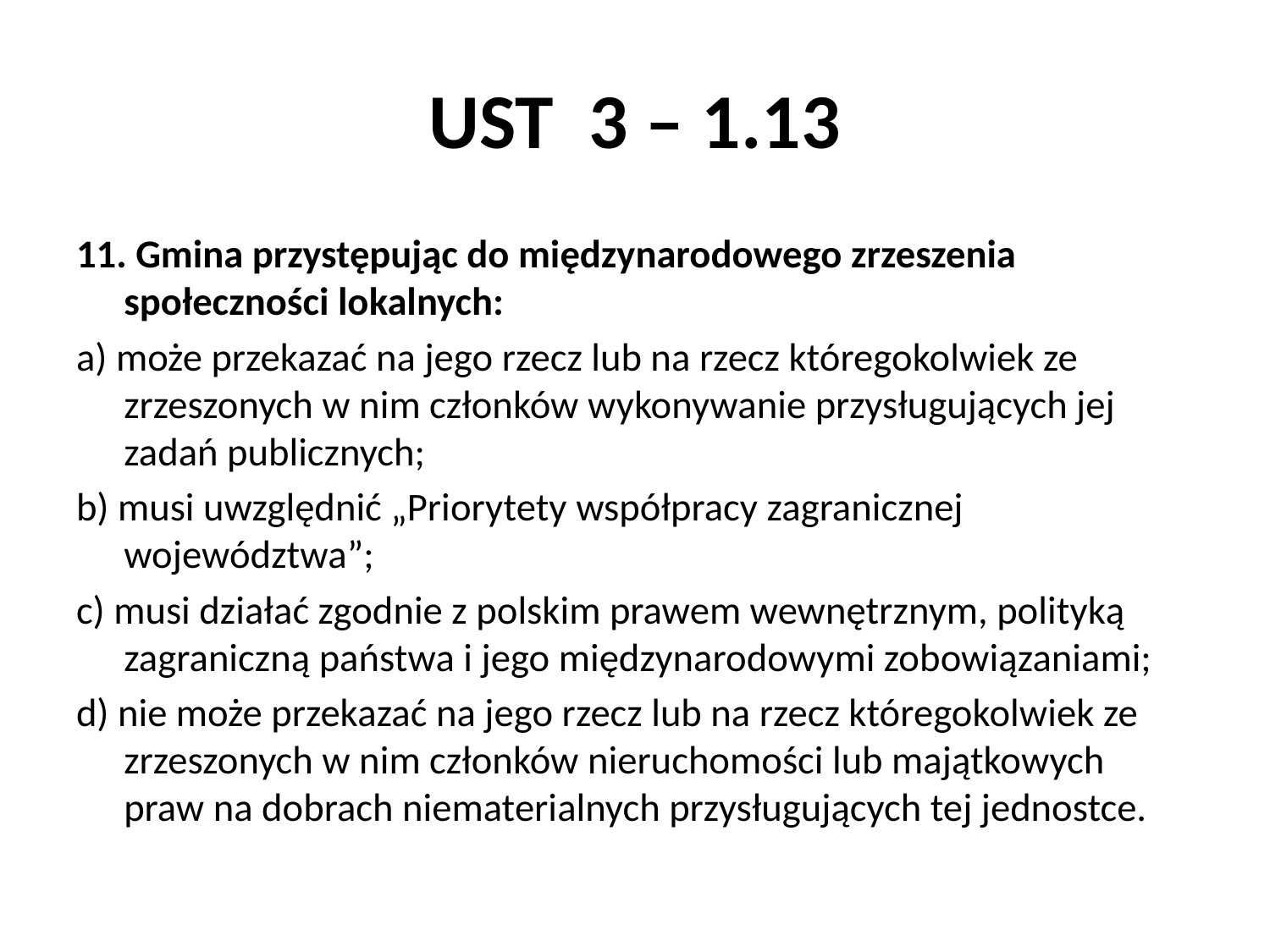

# UST  3 – 1.13
11. Gmina przystępując do międzynarodowego zrzeszenia społeczności lokalnych:
a) może przekazać na jego rzecz lub na rzecz któregokolwiek ze zrzeszonych w nim członków wykonywanie przysługujących jej zadań publicznych;
b) musi uwzględnić „Priorytety współpracy zagranicznej województwa”;
c) musi działać zgodnie z polskim prawem wewnętrznym, polityką zagraniczną państwa i jego międzynarodowymi zobowiązaniami;
d) nie może przekazać na jego rzecz lub na rzecz któregokolwiek ze zrzeszonych w nim członków nieruchomości lub majątkowych praw na dobrach niematerialnych przysługujących tej jednostce.